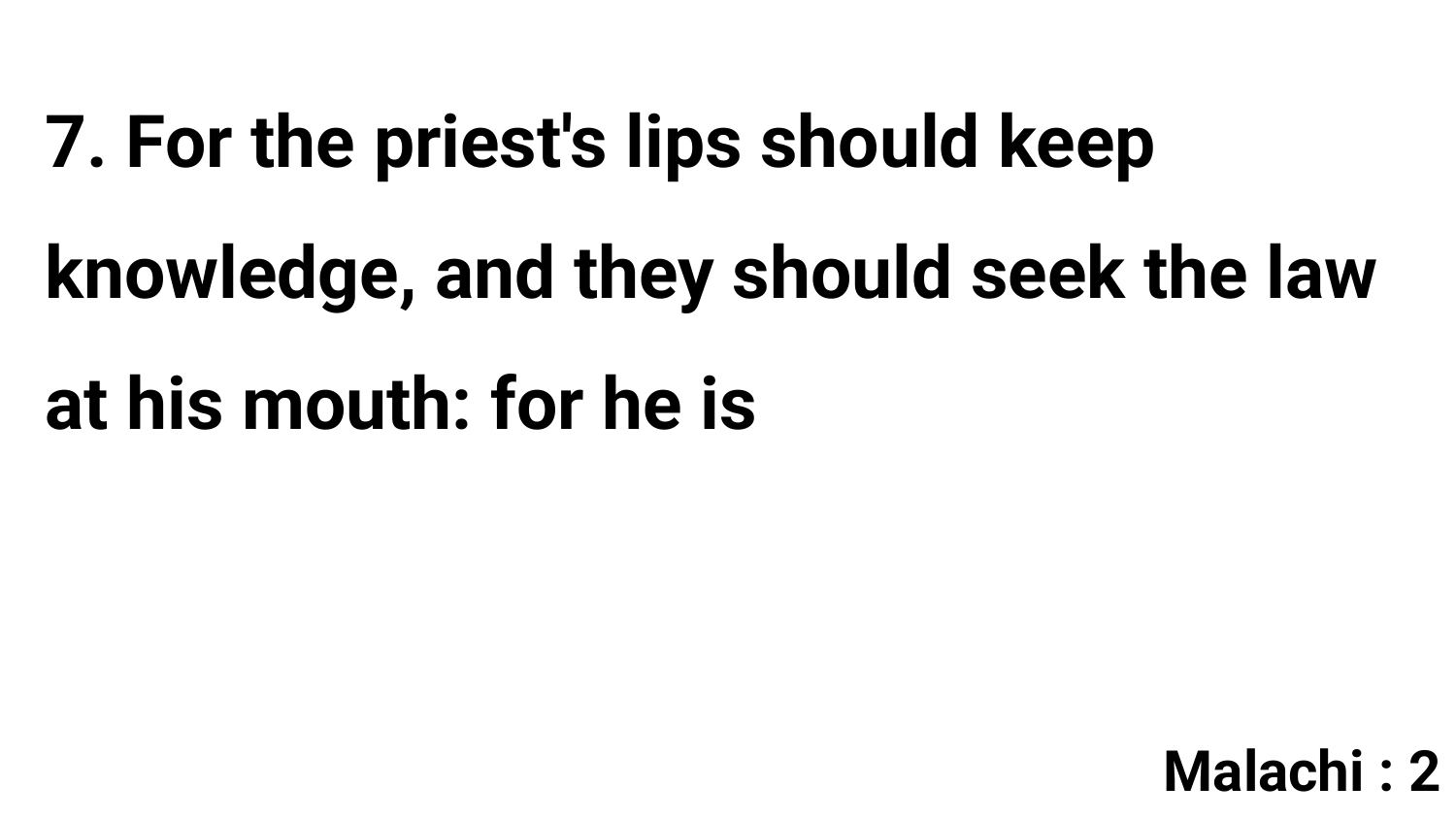

7. For the priest's lips should keep knowledge, and they should seek the law at his mouth: for he is
Malachi : 2